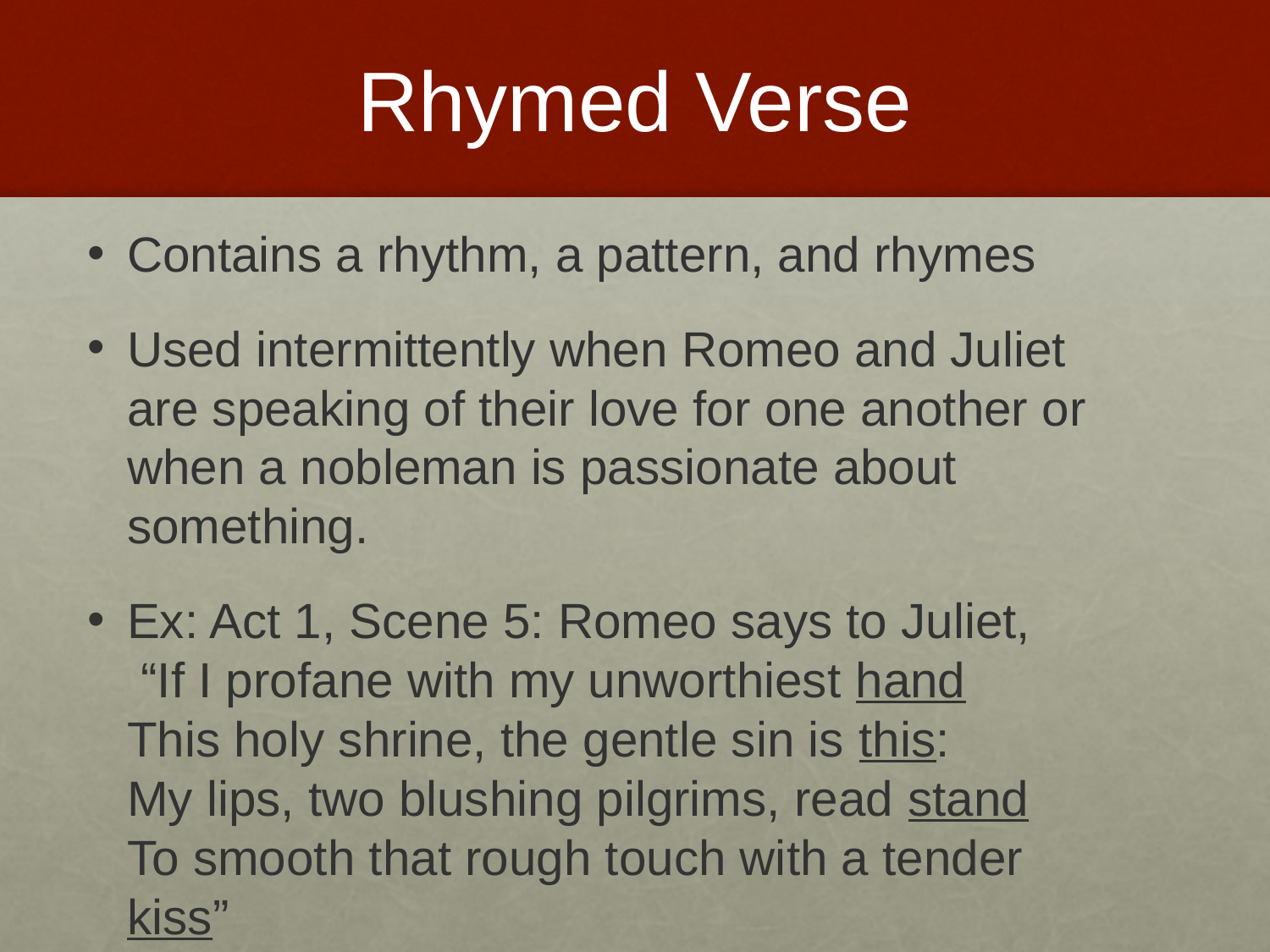

# Rhymed Verse
Contains a rhythm, a pattern, and rhymes
Used intermittently when Romeo and Juliet are speaking of their love for one another or when a nobleman is passionate about something.
Ex: Act 1, Scene 5: Romeo says to Juliet,
 “If I profane with my unworthiest hand
This holy shrine, the gentle sin is this:
My lips, two blushing pilgrims, read stand
To smooth that rough touch with a tender kiss”